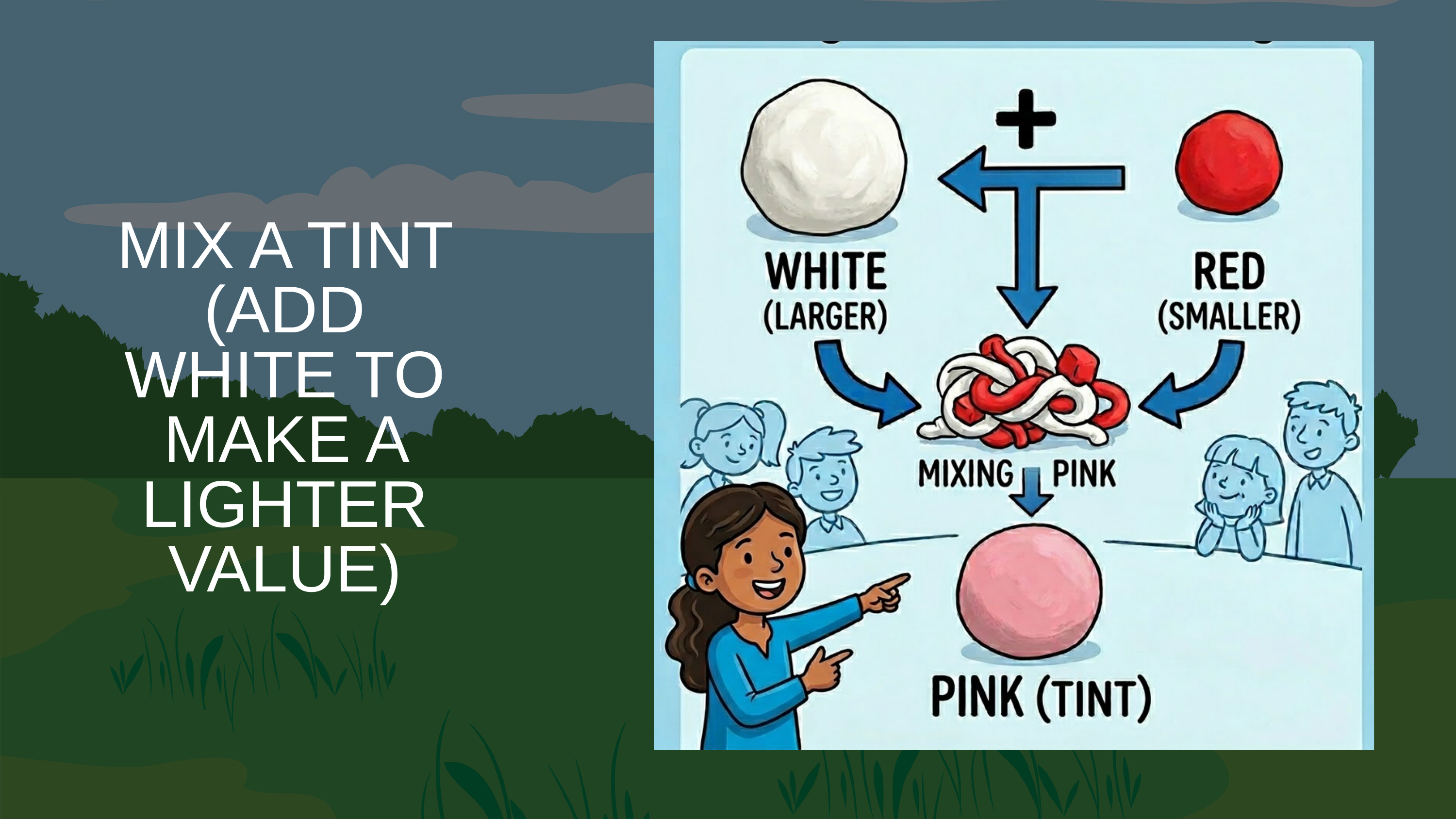

MIX A TINT (ADD WHITE TO MAKE A LIGHTER VALUE)